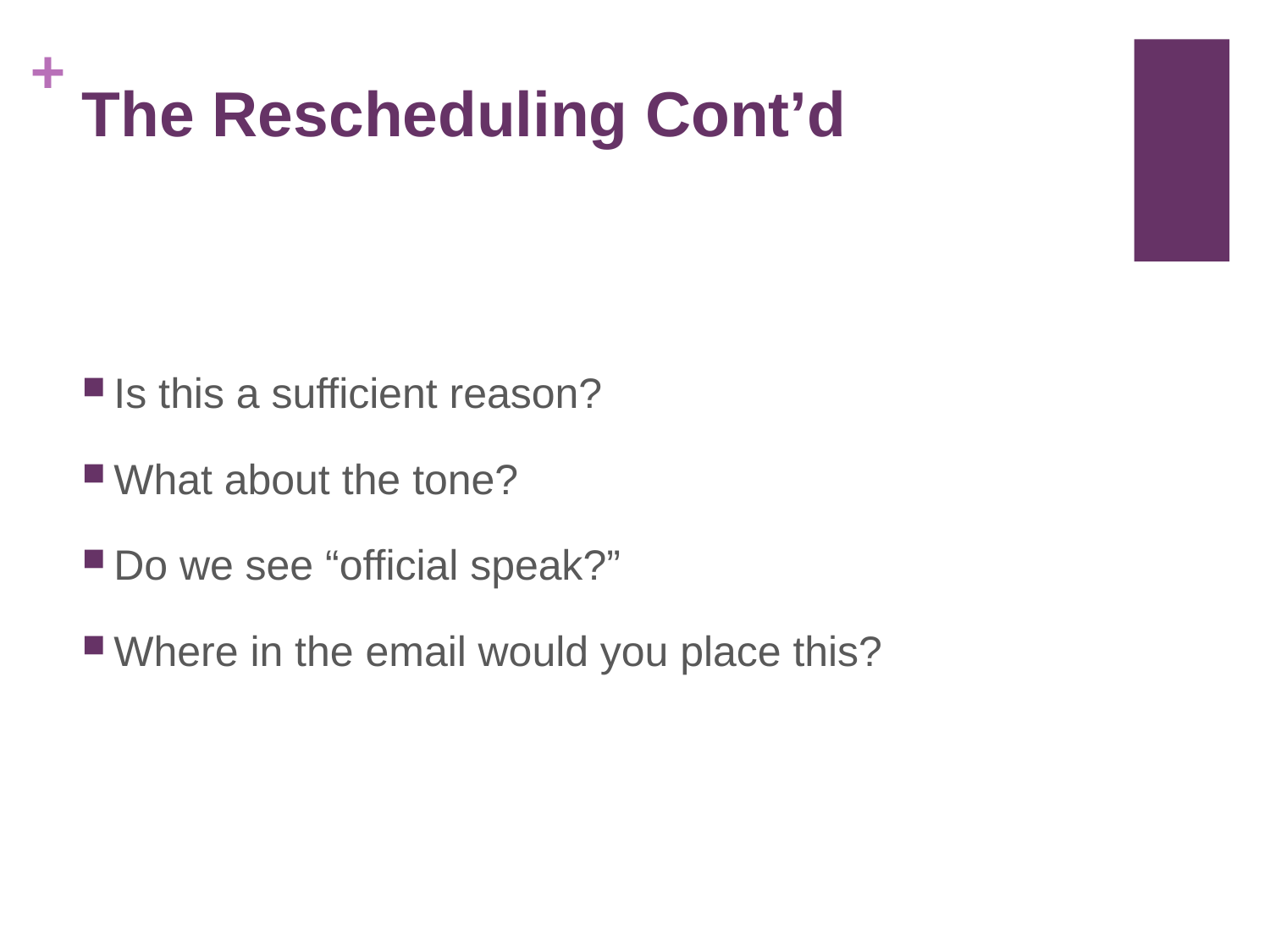

# The Rescheduling Cont’d
Is this a sufficient reason?
What about the tone?
Do we see “official speak?”
Where in the email would you place this?